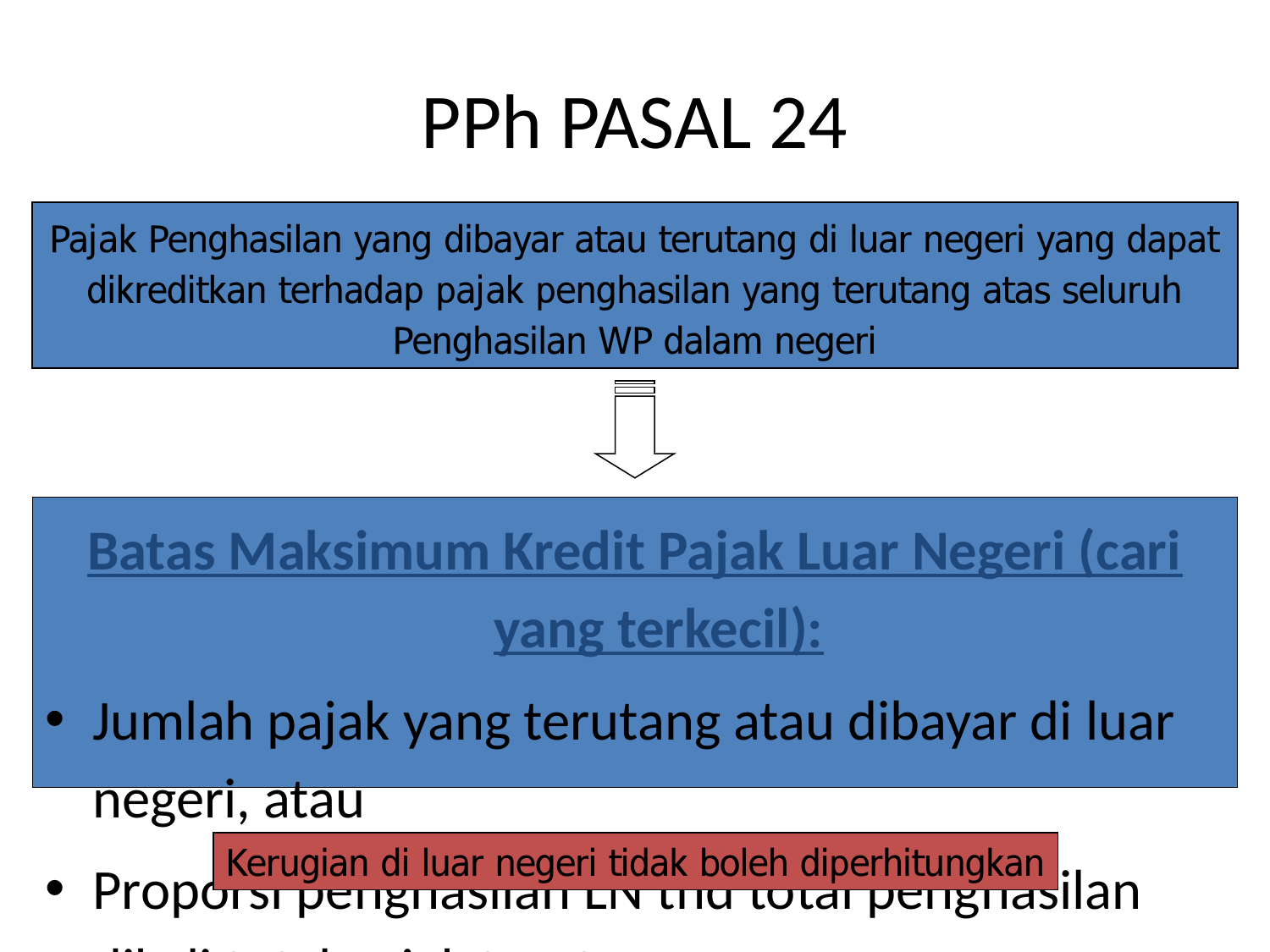

# PPh PASAL 24
Pajak Penghasilan yang dibayar atau terutang di luar negeri yang dapat dikreditkan terhadap pajak penghasilan yang terutang atas seluruh Penghasilan WP dalam negeri

Batas Maksimum Kredit Pajak Luar Negeri (cari yang terkecil):
Jumlah pajak yang terutang atau dibayar di luar negeri, atau
Proporsi penghasilan LN thd total penghasilan dikali total pajak terutang.
Jumlah pajak terutang untuk seluruh penghasilan kena pajak (dalam hal penghasilan kena pajak lebih kecil dari penghasilan di luar negeri).
Kerugian di luar negeri tidak boleh diperhitungkan